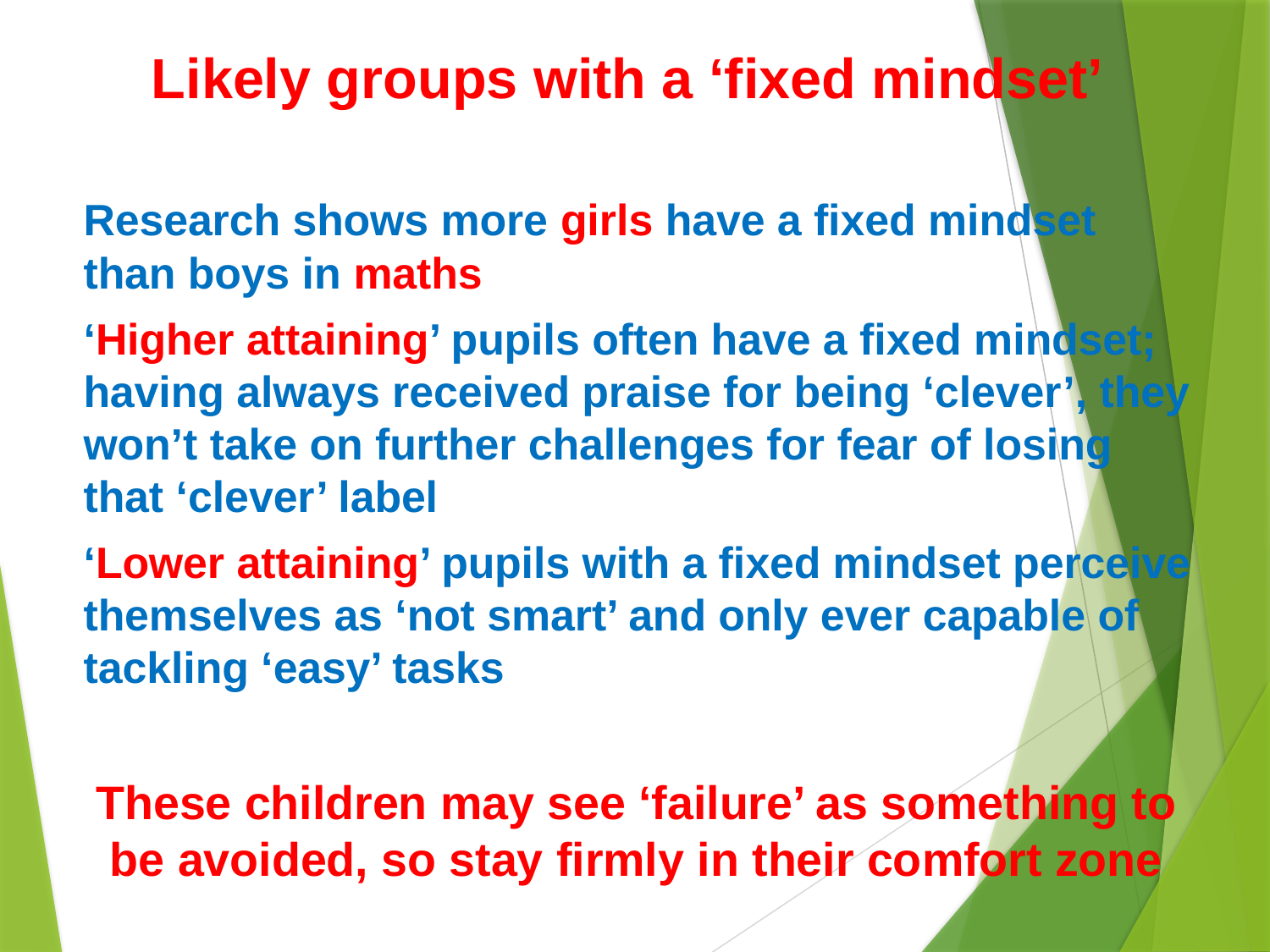

Likely groups with a ‘fixed mindset’
Research shows more girls have a fixed mindset than boys in maths
‘Higher attaining’ pupils often have a fixed mindset; having always received praise for being ‘clever’, they won’t take on further challenges for fear of losing that ‘clever’ label
‘Lower attaining’ pupils with a fixed mindset perceive themselves as ‘not smart’ and only ever capable of tackling ‘easy’ tasks

These children may see ‘failure’ as something to be avoided, so stay firmly in their comfort zone